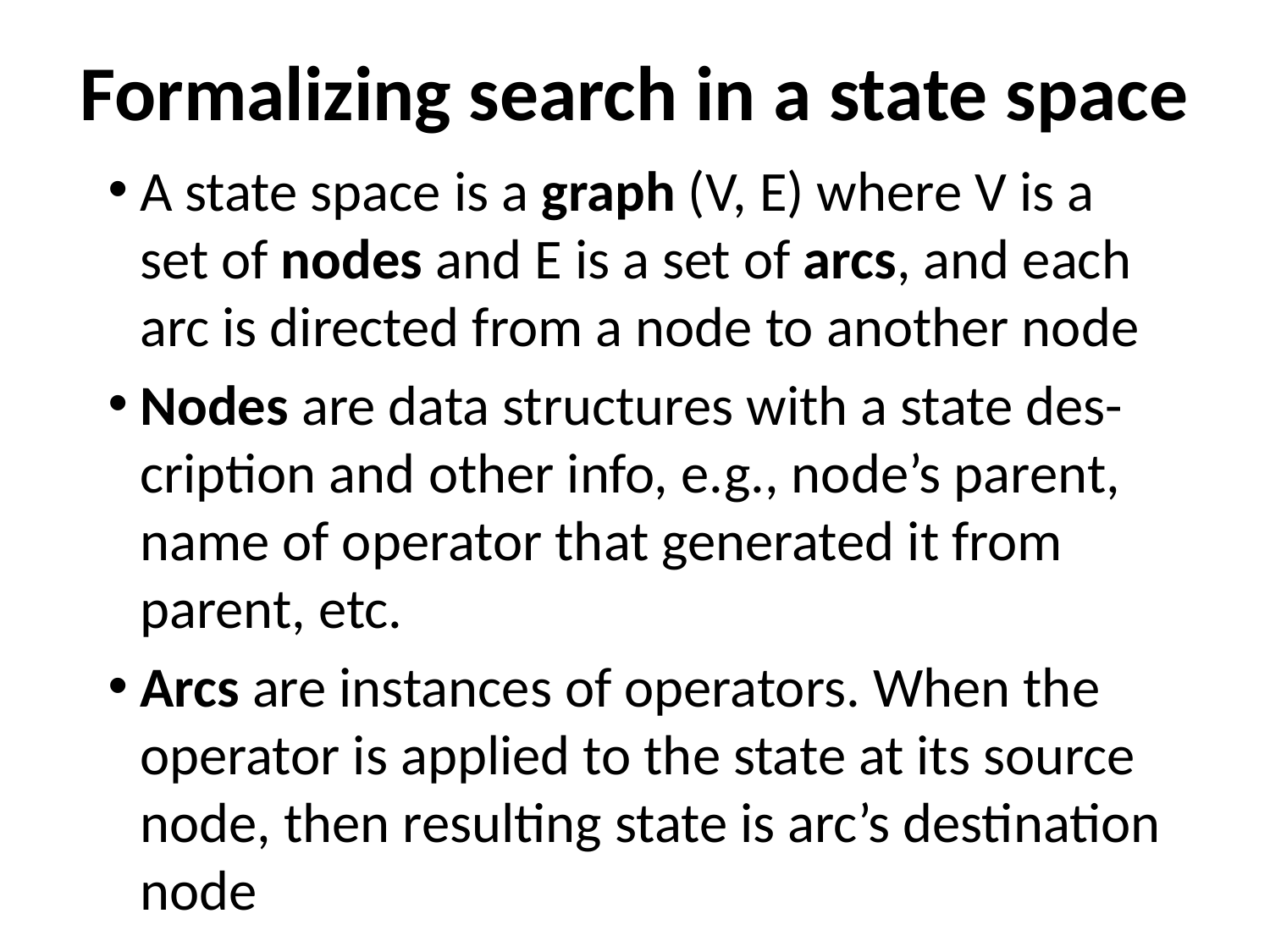

# Formalizing search in a state space
A state space is a graph (V, E) where V is a set of nodes and E is a set of arcs, and each arc is directed from a node to another node
Nodes are data structures with a state des-cription and other info, e.g., node’s parent, name of operator that generated it from parent, etc.
Arcs are instances of operators. When the operator is applied to the state at its source node, then resulting state is arc’s destination node